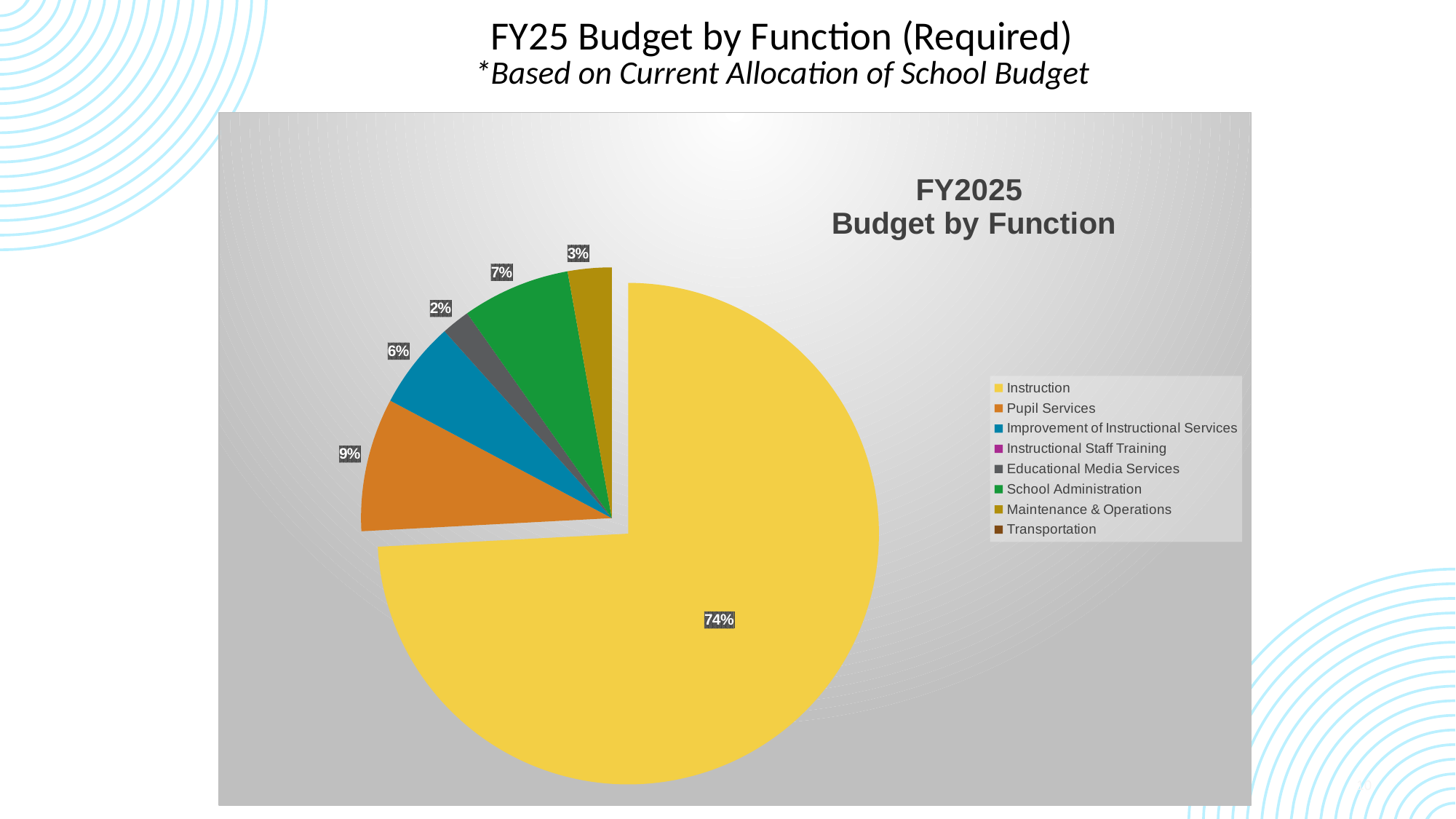

FY25 Budget by Function (Required)
*Based on Current Allocation of School Budget

### Chart: FY2025
 Budget by Function

| Category |  |
|---|---|
| Instruction | 4971242.514408344 |
| Pupil Services | 576013.16775457 |
| Improvement of Instructional Services | 376579.2602586492 |
| Instructional Staff Training | 0.0 |
| Educational Media Services | 123028.76893885765 |
| School Administration | 466609.58087501535 |
| Maintenance & Operations | 189411.26963576477 |
| Transportation | 0.0 |
10